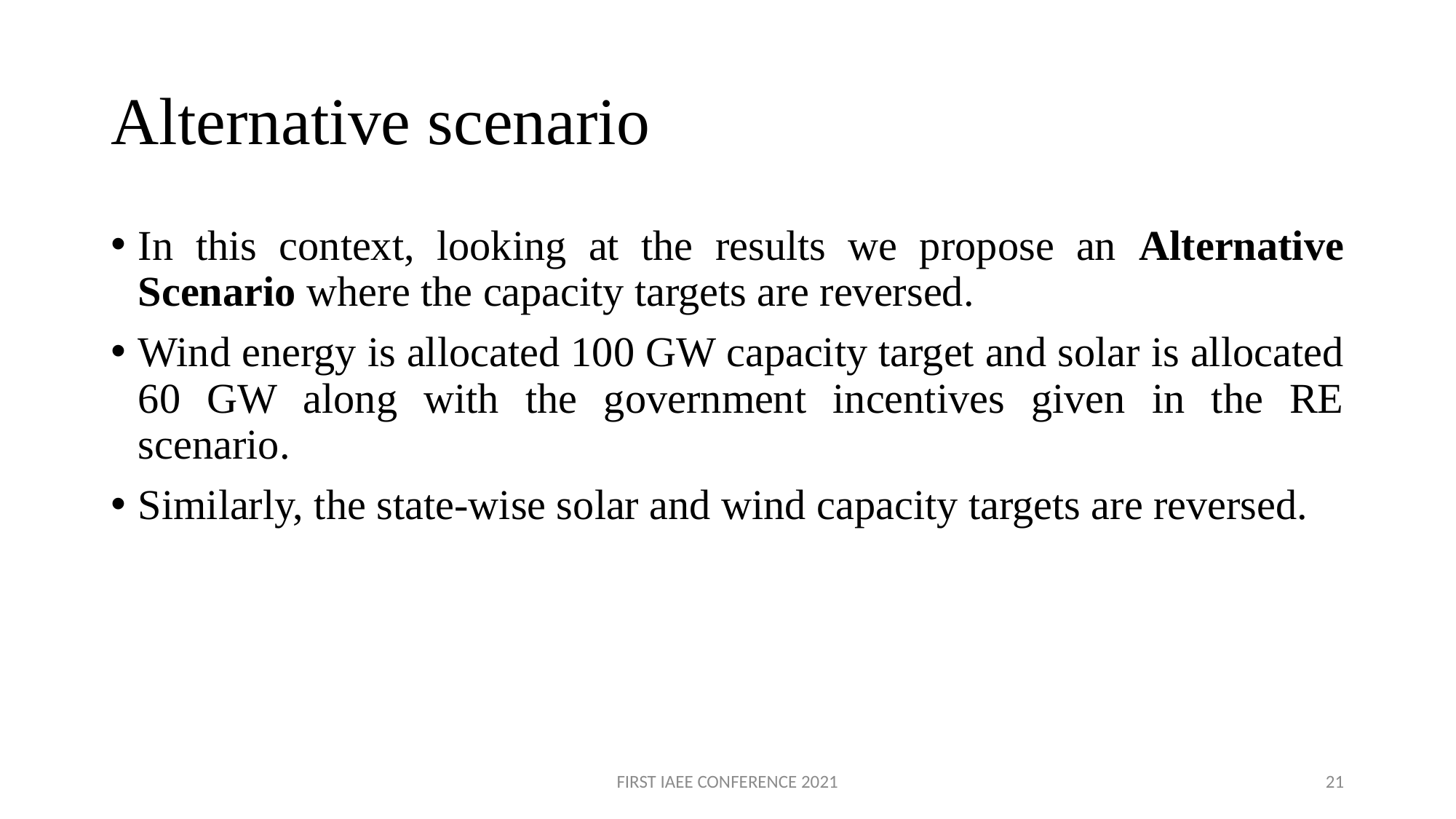

# Alternative scenario
In this context, looking at the results we propose an Alternative Scenario where the capacity targets are reversed.
Wind energy is allocated 100 GW capacity target and solar is allocated 60 GW along with the government incentives given in the RE scenario.
Similarly, the state-wise solar and wind capacity targets are reversed.
FIRST IAEE CONFERENCE 2021
21